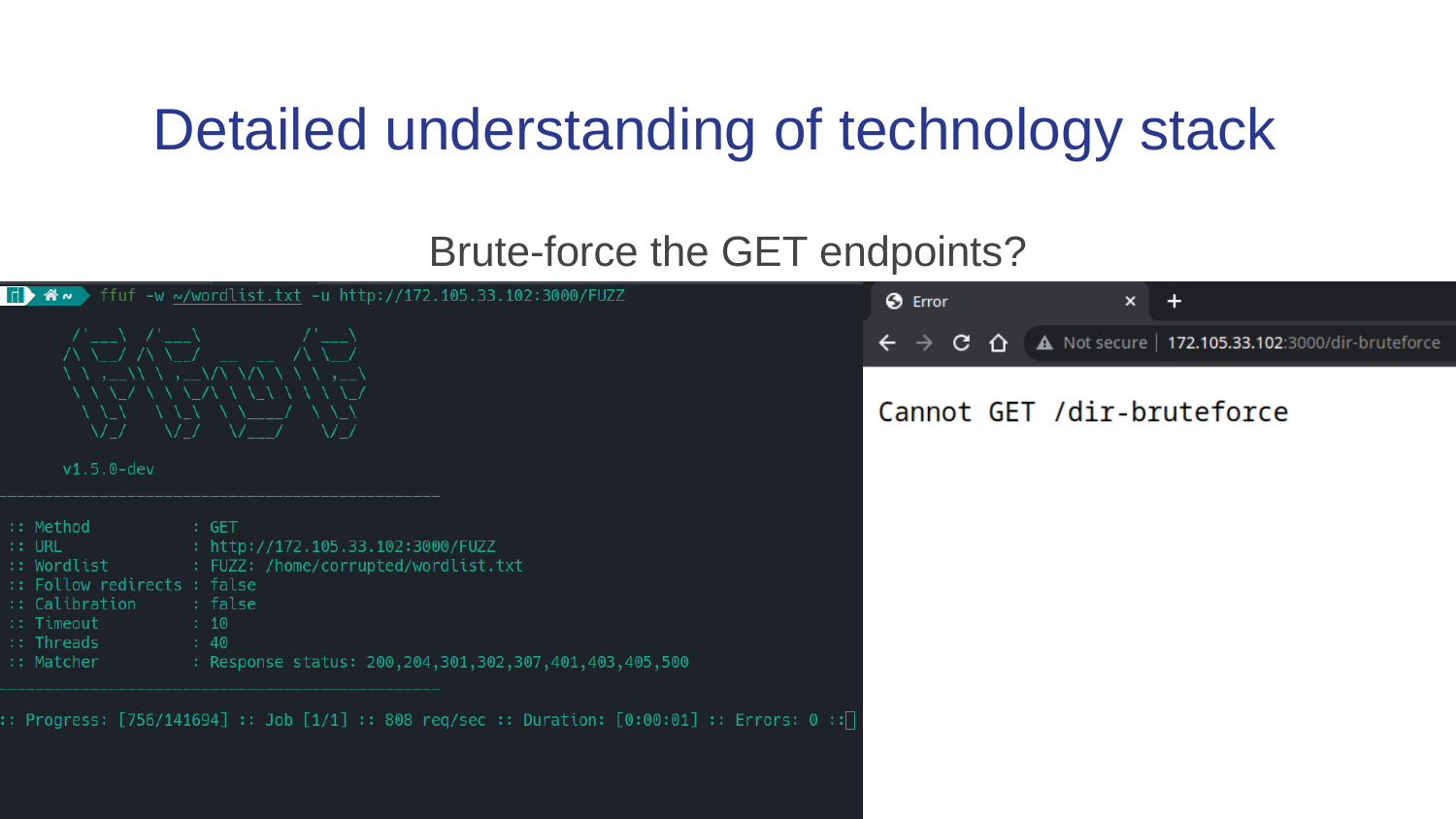

Detailed understanding of technology stack

Brute-force the GET endpoints?